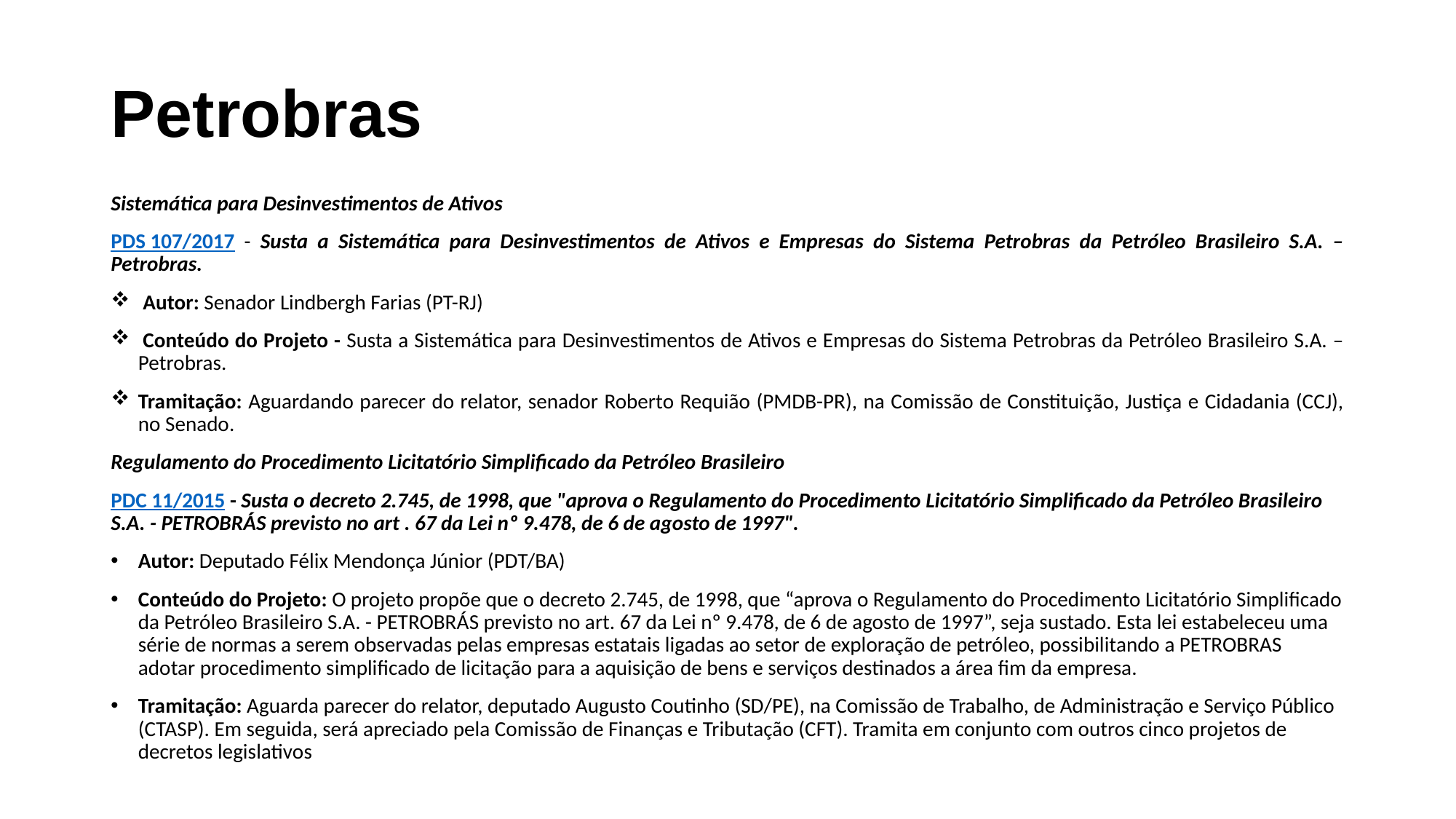

# Petrobras

Sistemática para Desinvestimentos de Ativos
PDS 107/2017 - Susta a Sistemática para Desinvestimentos de Ativos e Empresas do Sistema Petrobras da Petróleo Brasileiro S.A. – Petrobras.
 Autor: Senador Lindbergh Farias (PT-RJ)
 Conteúdo do Projeto - Susta a Sistemática para Desinvestimentos de Ativos e Empresas do Sistema Petrobras da Petróleo Brasileiro S.A. – Petrobras.
Tramitação: Aguardando parecer do relator, senador Roberto Requião (PMDB-PR), na Comissão de Constituição, Justiça e Cidadania (CCJ), no Senado.
Regulamento do Procedimento Licitatório Simplificado da Petróleo Brasileiro
PDC 11/2015 - Susta o decreto 2.745, de 1998, que "aprova o Regulamento do Procedimento Licitatório Simplificado da Petróleo Brasileiro S.A. - PETROBRÁS previsto no art . 67 da Lei nº 9.478, de 6 de agosto de 1997".
Autor: Deputado Félix Mendonça Júnior (PDT/BA)
Conteúdo do Projeto: O projeto propõe que o decreto 2.745, de 1998, que “aprova o Regulamento do Procedimento Licitatório Simplificado da Petróleo Brasileiro S.A. - PETROBRÁS previsto no art. 67 da Lei nº 9.478, de 6 de agosto de 1997”, seja sustado. Esta lei estabeleceu uma série de normas a serem observadas pelas empresas estatais ligadas ao setor de exploração de petróleo, possibilitando a PETROBRAS adotar procedimento simplificado de licitação para a aquisição de bens e serviços destinados a área fim da empresa.
Tramitação: Aguarda parecer do relator, deputado Augusto Coutinho (SD/PE), na Comissão de Trabalho, de Administração e Serviço Público (CTASP). Em seguida, será apreciado pela Comissão de Finanças e Tributação (CFT). Tramita em conjunto com outros cinco projetos de decretos legislativos